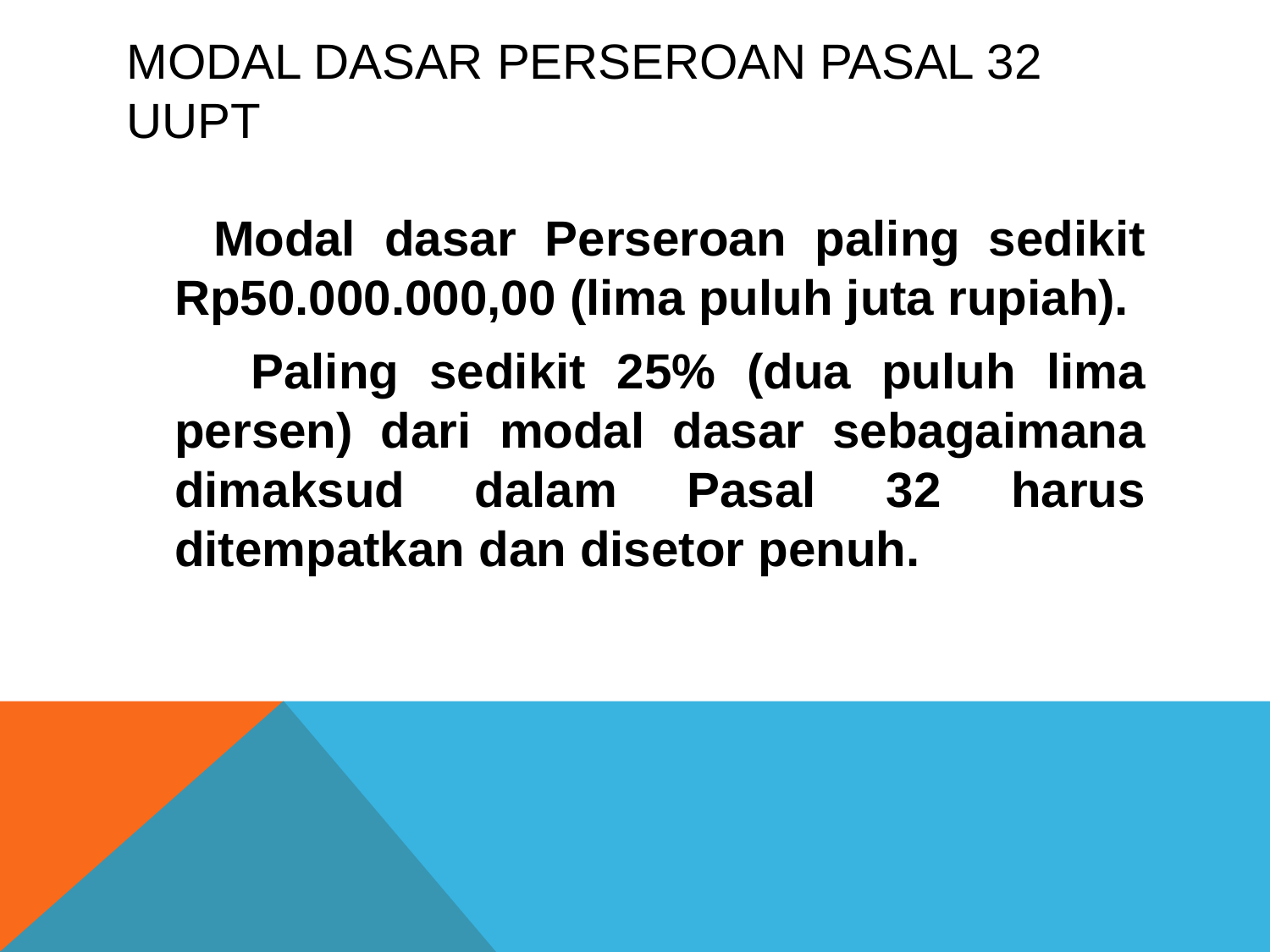

# Modal dasar Perseroan pasal 32 uupt

   Modal dasar Perseroan paling sedikit Rp50.000.000,00 (lima puluh juta rupiah).
    Paling sedikit 25% (dua puluh lima persen) dari modal dasar sebagaimana dimaksud dalam Pasal 32 harus ditempatkan dan disetor penuh.